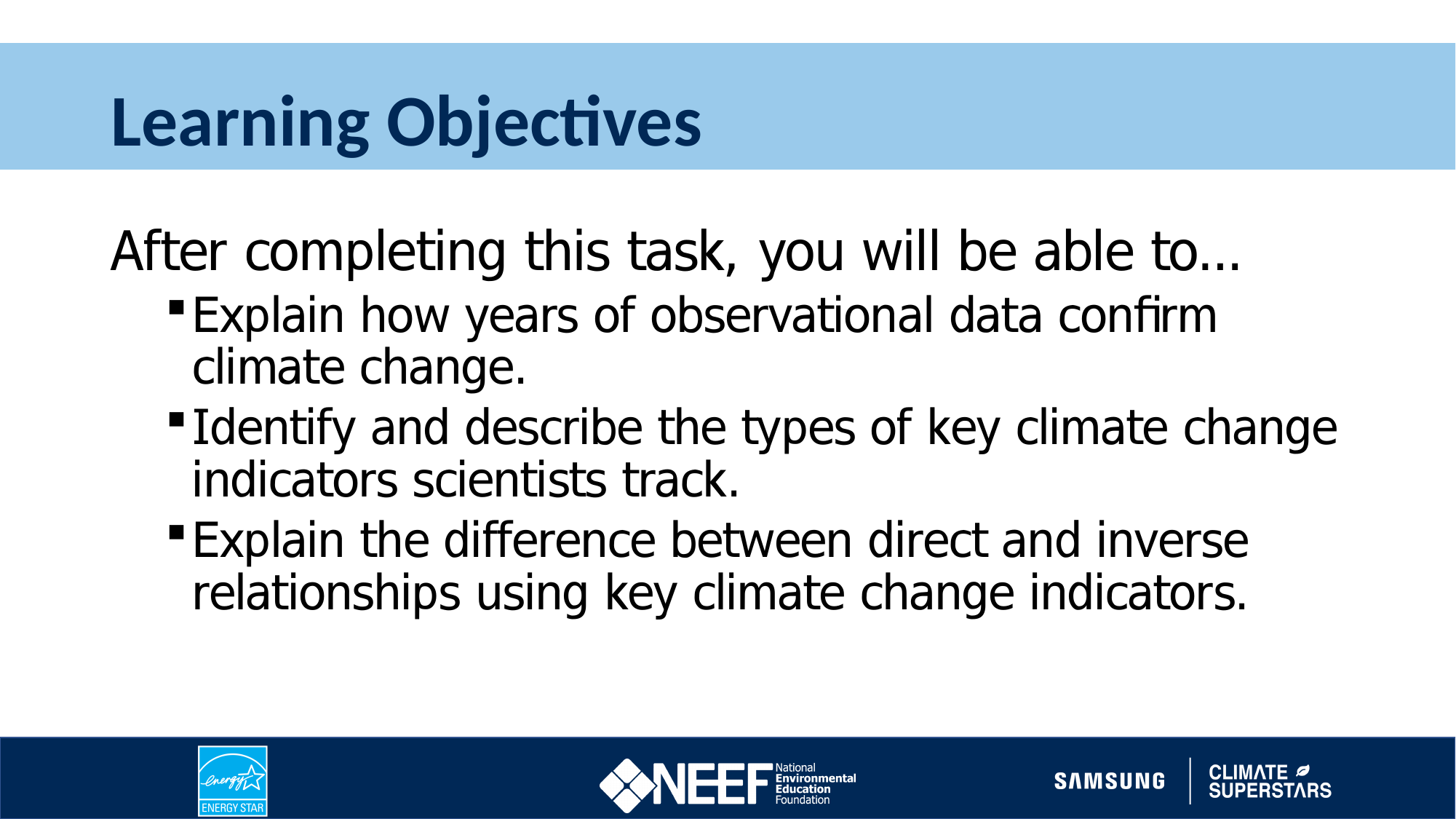

# Learning Objectives
After completing this task, you will be able to…
Explain how years of observational data confirm climate change.
Identify and describe the types of key climate change indicators scientists track.
Explain the difference between direct and inverse relationships using key climate change indicators.